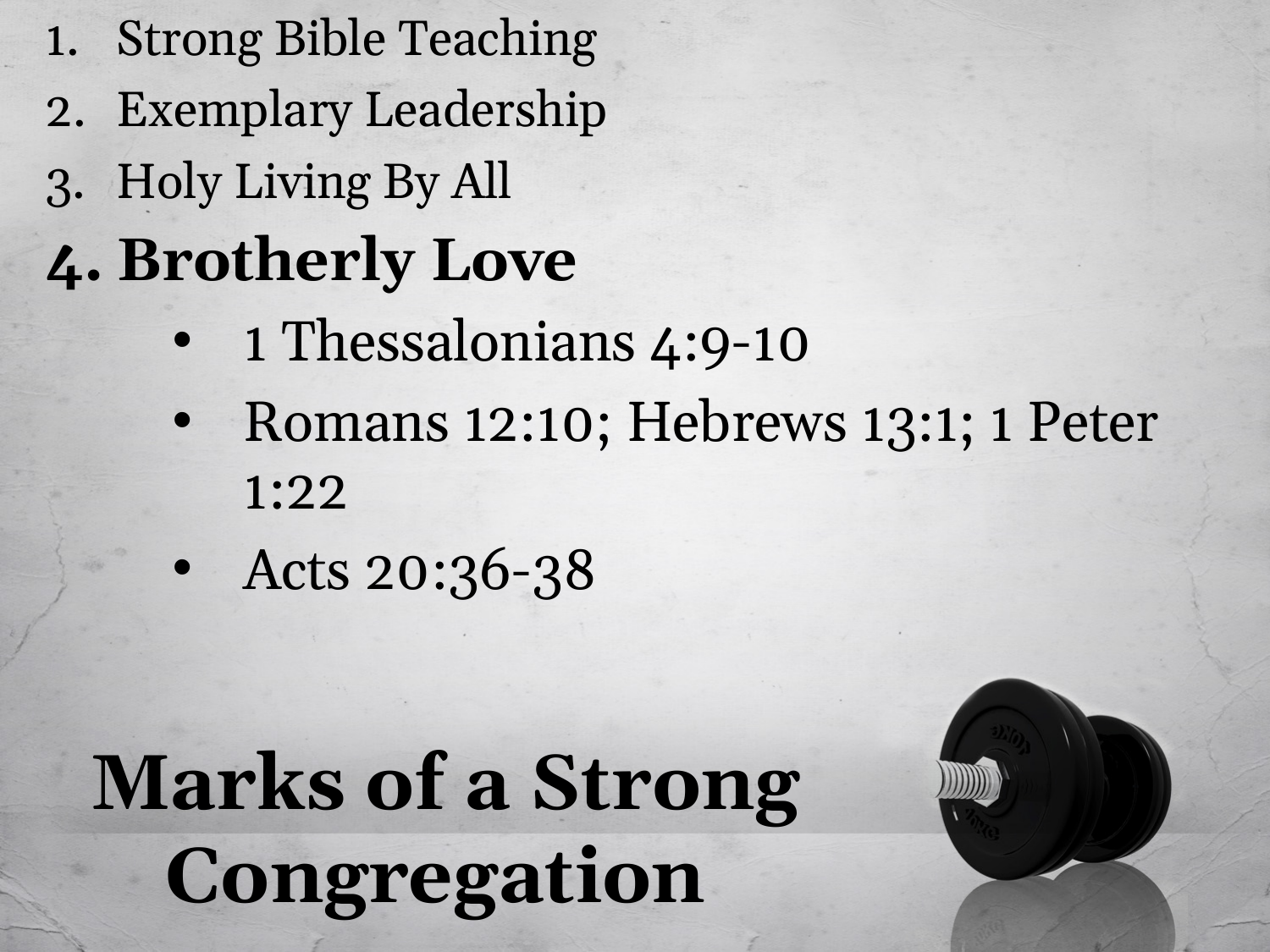

Strong Bible Teaching
Exemplary Leadership
Holy Living By All
Brotherly Love
1 Thessalonians 4:9-10
Romans 12:10; Hebrews 13:1; 1 Peter 1:22
Acts 20:36-38
# Marks of a Strong Congregation